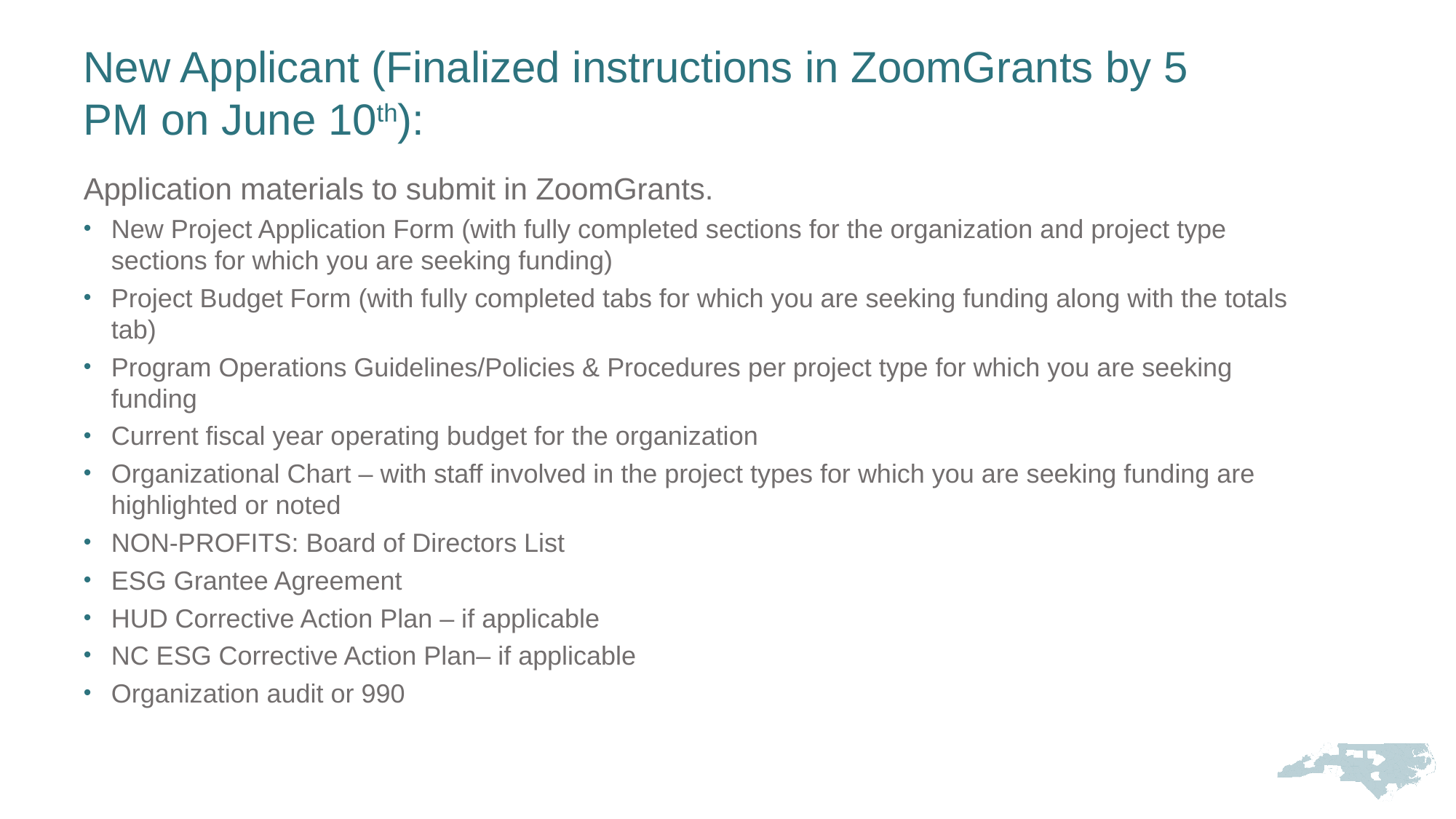

# New Applicant (Finalized instructions in ZoomGrants by 5 PM on June 10th):
Application materials to submit in ZoomGrants.
New Project Application Form (with fully completed sections for the organization and project type sections for which you are seeking funding)
Project Budget Form (with fully completed tabs for which you are seeking funding along with the totals tab)
Program Operations Guidelines/Policies & Procedures per project type for which you are seeking funding
Current fiscal year operating budget for the organization
Organizational Chart – with staff involved in the project types for which you are seeking funding are highlighted or noted
NON-PROFITS: Board of Directors List
ESG Grantee Agreement
HUD Corrective Action Plan – if applicable
NC ESG Corrective Action Plan– if applicable
Organization audit or 990